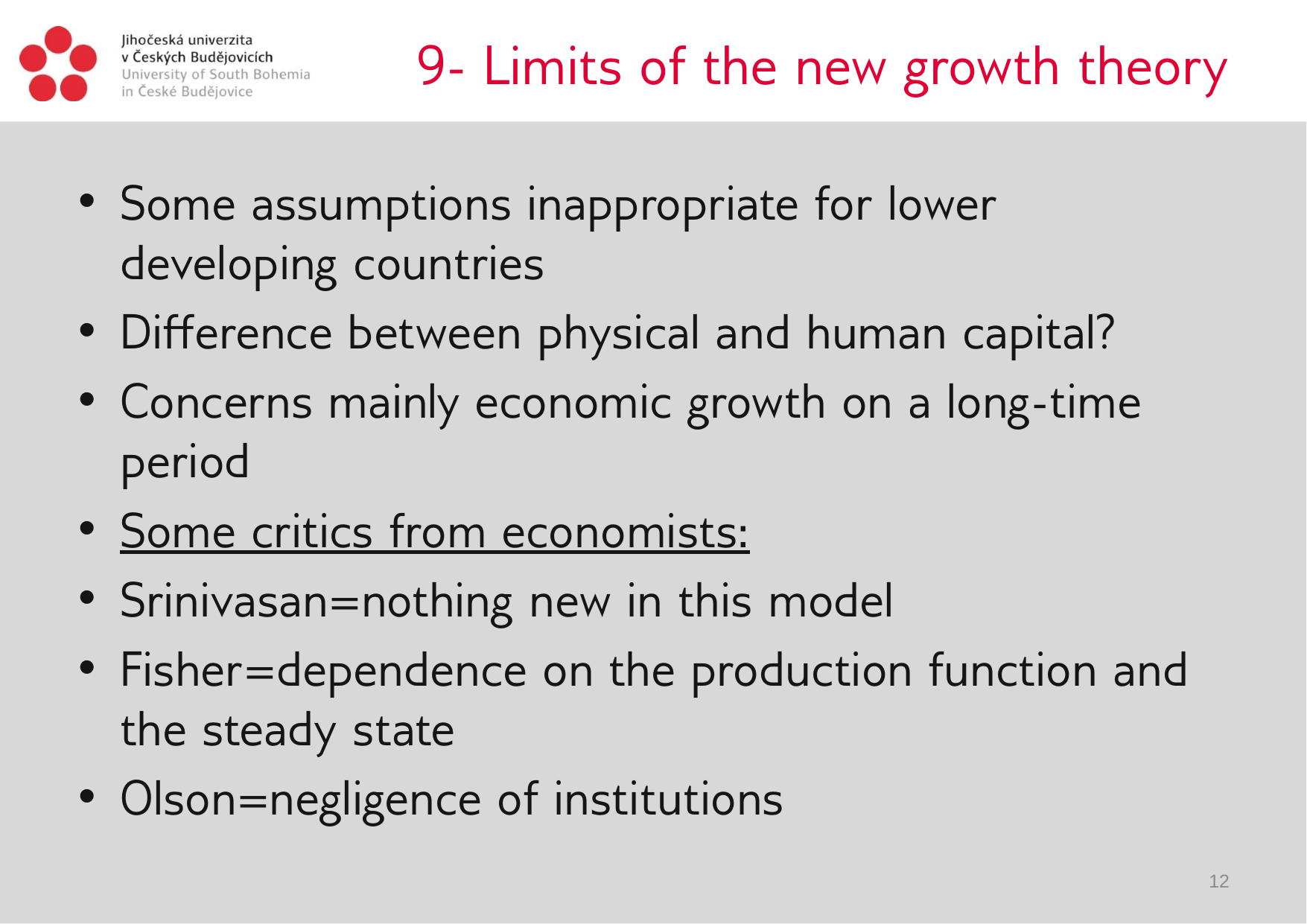

# 9- Limits of the new growth theory
Some assumptions inappropriate for lower developing countries
Difference between physical and human capital?
Concerns mainly economic growth on a long-time period
Some critics from economists:
Srinivasan=nothing new in this model
Fisher=dependence on the production function and the steady state
Olson=negligence of institutions

12